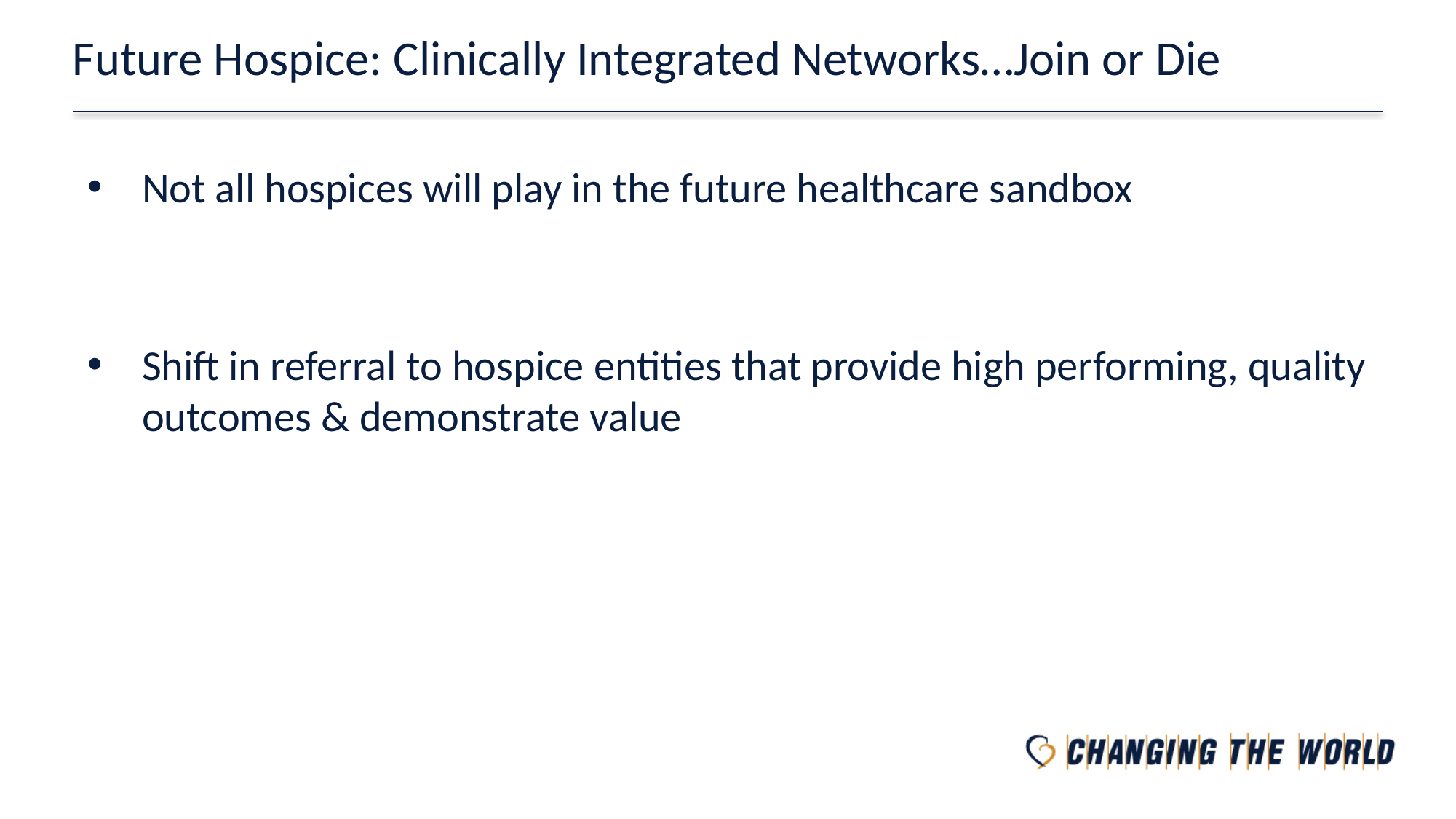

# Future Hospice: Clinically Integrated Networks…Join or Die
Not all hospices will play in the future healthcare sandbox

Shift in referral to hospice entities that provide high performing, quality outcomes & demonstrate value